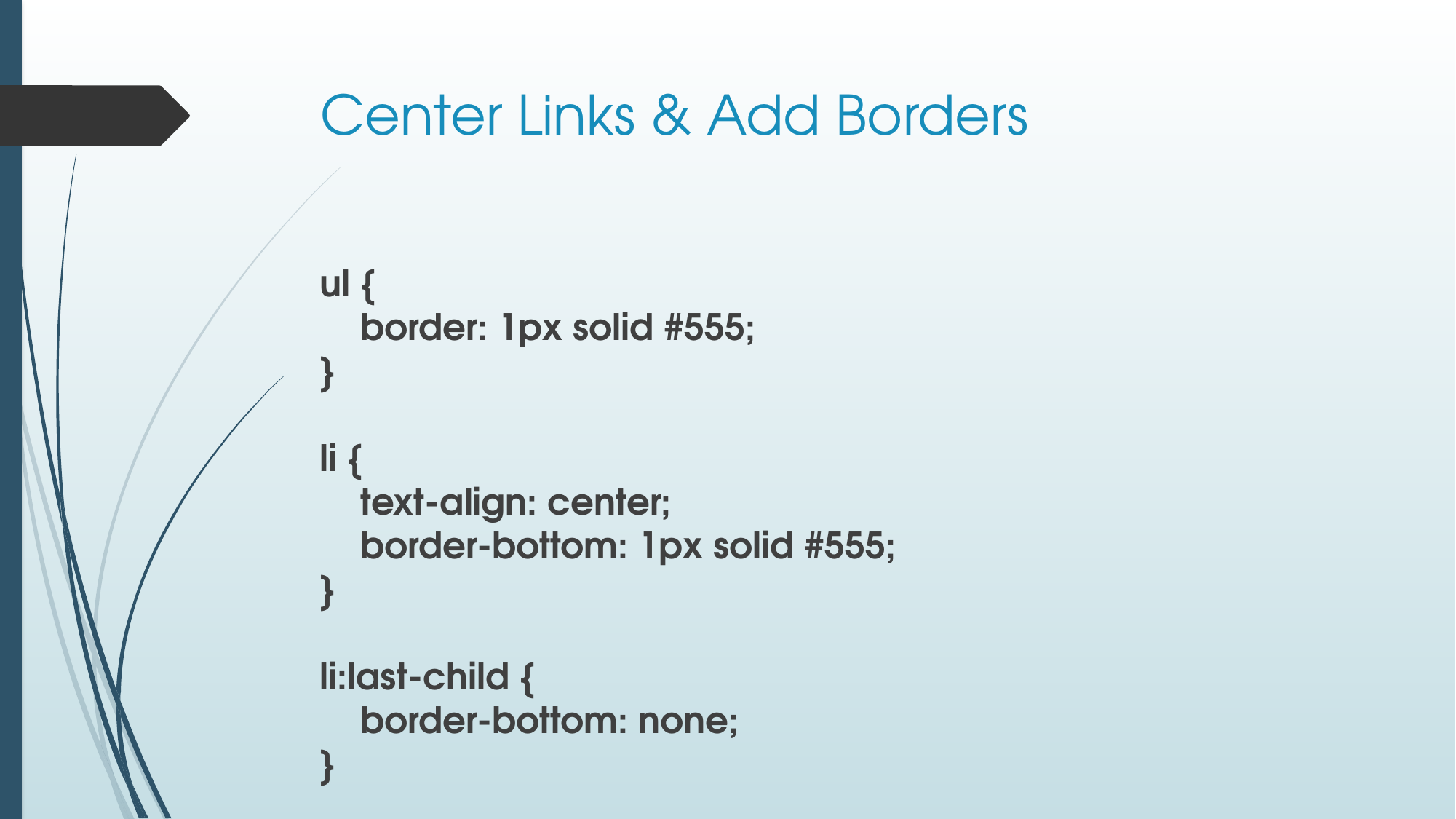

# Center Links & Add Borders
ul {
    border: 1px solid #555;
}
li {
    text-align: center;
    border-bottom: 1px solid #555;
}
li:last-child {
    border-bottom: none;
}